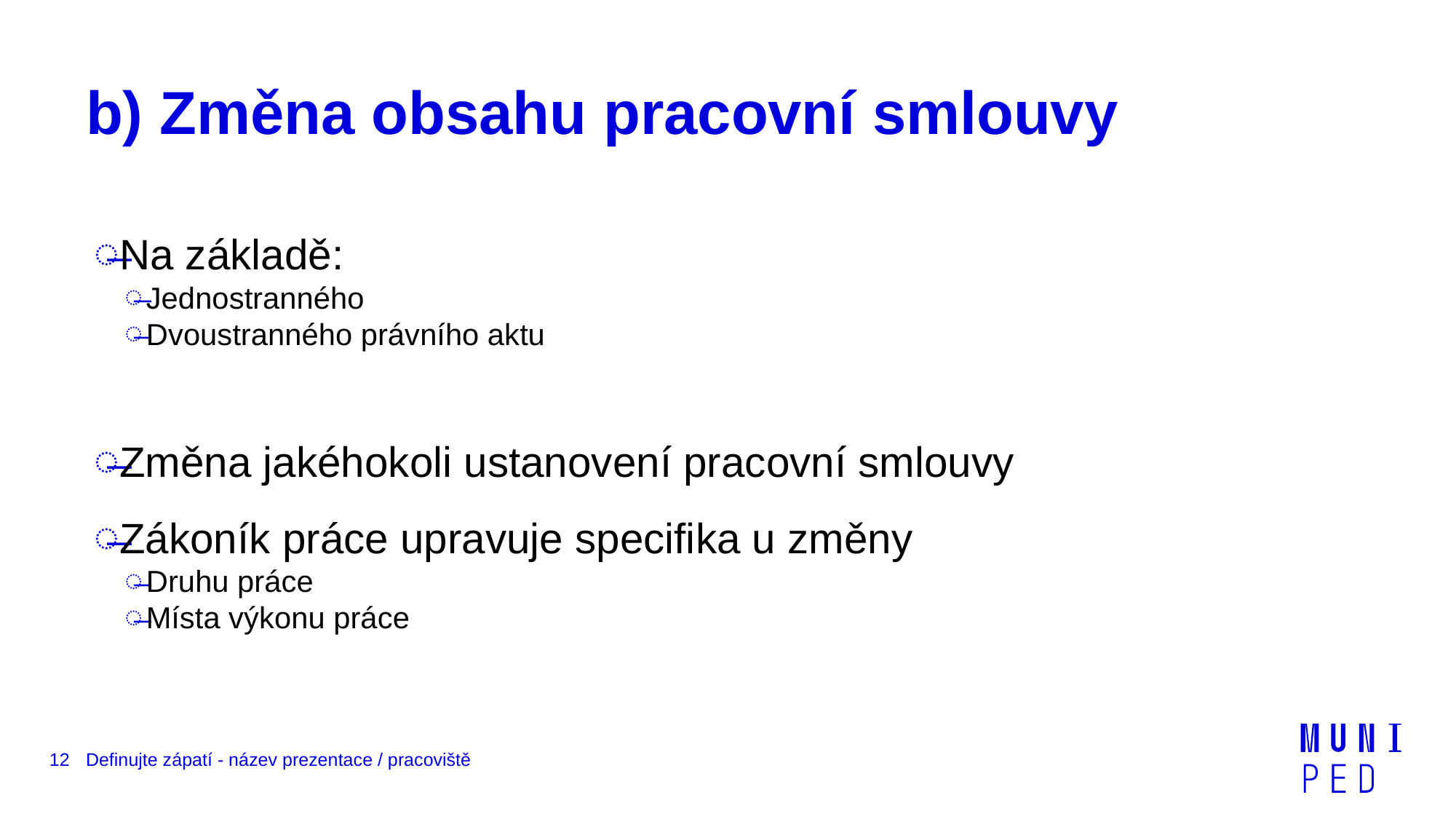

# b) Změna obsahu pracovní smlouvy
Na základě:
Jednostranného
Dvoustranného právního aktu

Změna jakéhokoli ustanovení pracovní smlouvy
Zákoník práce upravuje specifika u změny
Druhu práce
Místa výkonu práce
12
Definujte zápatí - název prezentace / pracoviště